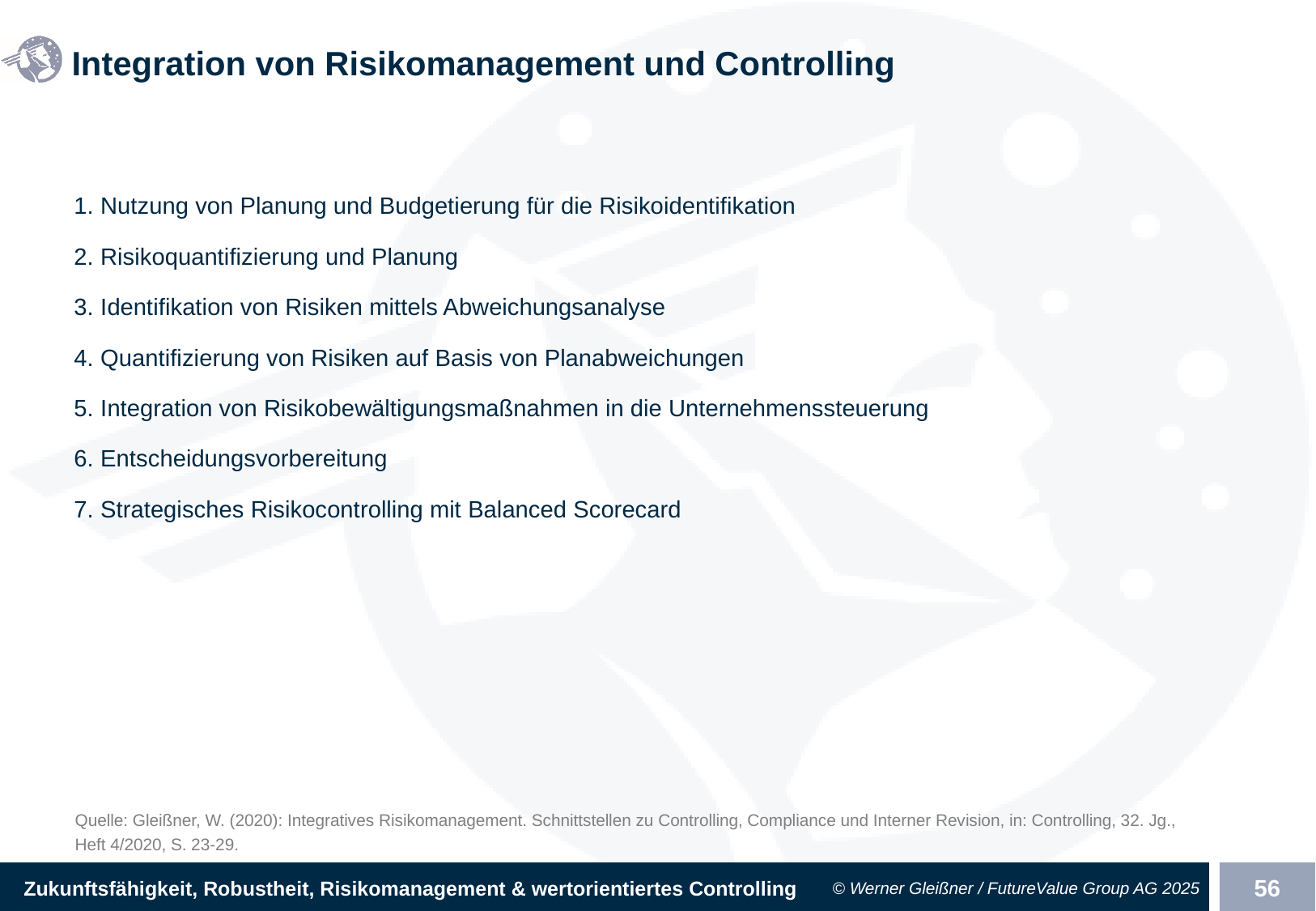

# Integration von Risikomanagement und Controlling
 Nutzung von Planung und Budgetierung für die Risikoidentifikation

 Risikoquantifizierung und Planung​

 Identifikation von Risiken mittels Abweichungsanalyse​

 Quantifizierung von Risiken auf Basis von Planabweichungen​

 Integration von Risikobewältigungsmaßnahmen in die Unternehmenssteuerung​

 Entscheidungsvorbereitung​

 Strategisches Risikocontrolling mit Balanced Scorecard

Quelle: Gleißner, W. (2020): Integratives Risikomanagement. Schnittstellen zu Controlling, Compliance und Interner Revision, in: Controlling, 32. Jg., Heft 4/2020, S. 23-29.